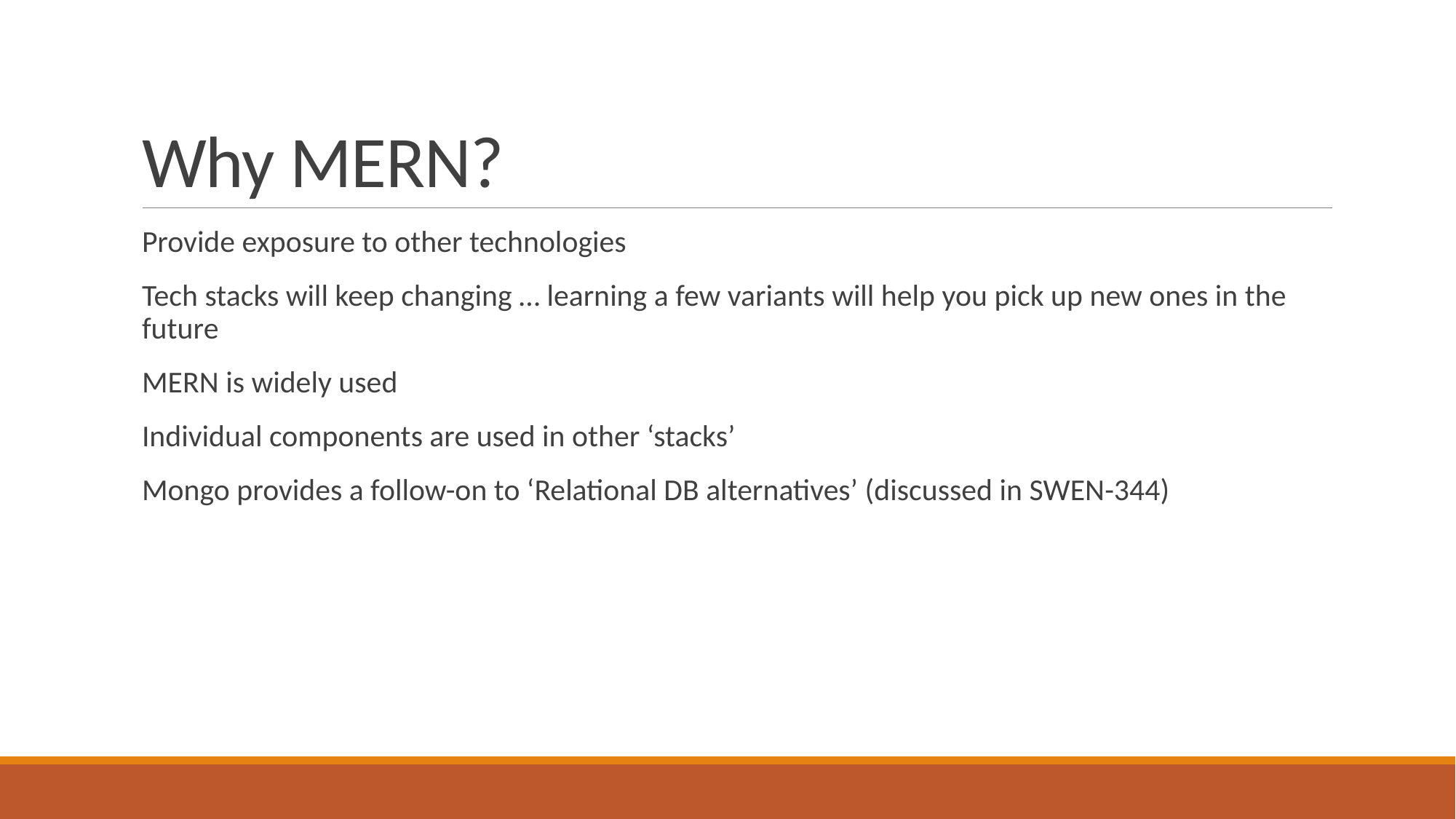

# Why MERN?
Provide exposure to other technologies
Tech stacks will keep changing … learning a few variants will help you pick up new ones in the future
MERN is widely used
Individual components are used in other ‘stacks’
Mongo provides a follow-on to ‘Relational DB alternatives’ (discussed in SWEN-344)